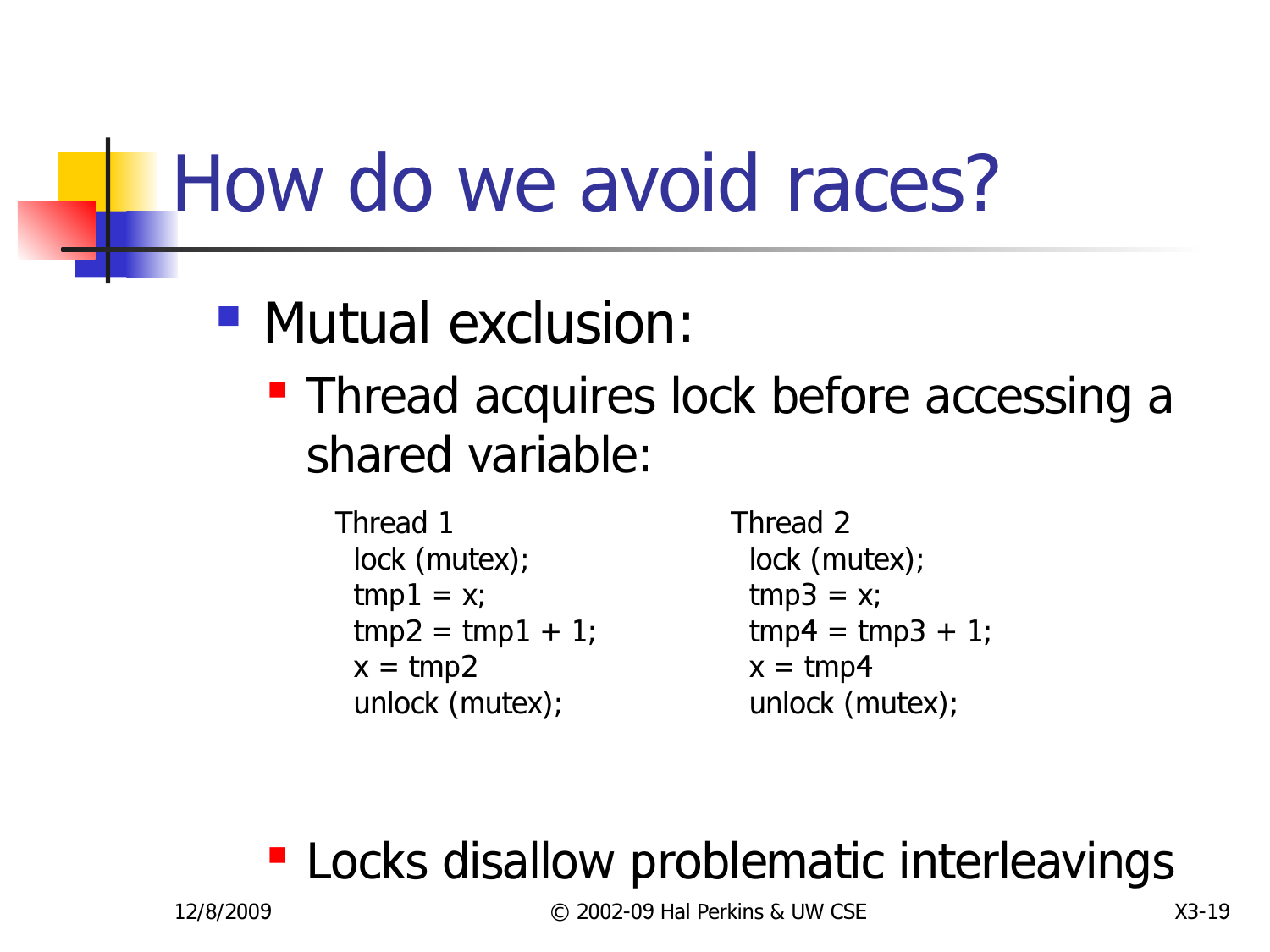

# How do we avoid races?
Mutual exclusion:
Thread acquires lock before accessing a shared variable:

Locks disallow problematic interleavings

Thread 1
  lock (mutex);
  tmp1 = x;
  tmp2 = tmp1 + 1;
  x = tmp2
  unlock (mutex);
Thread 2
  lock (mutex);
  tmp3 = x;
  tmp4 = tmp3 + 1;
  x = tmp4
  unlock (mutex);
12/8/2009
© 2002-09 Hal Perkins & UW CSE
X3-19